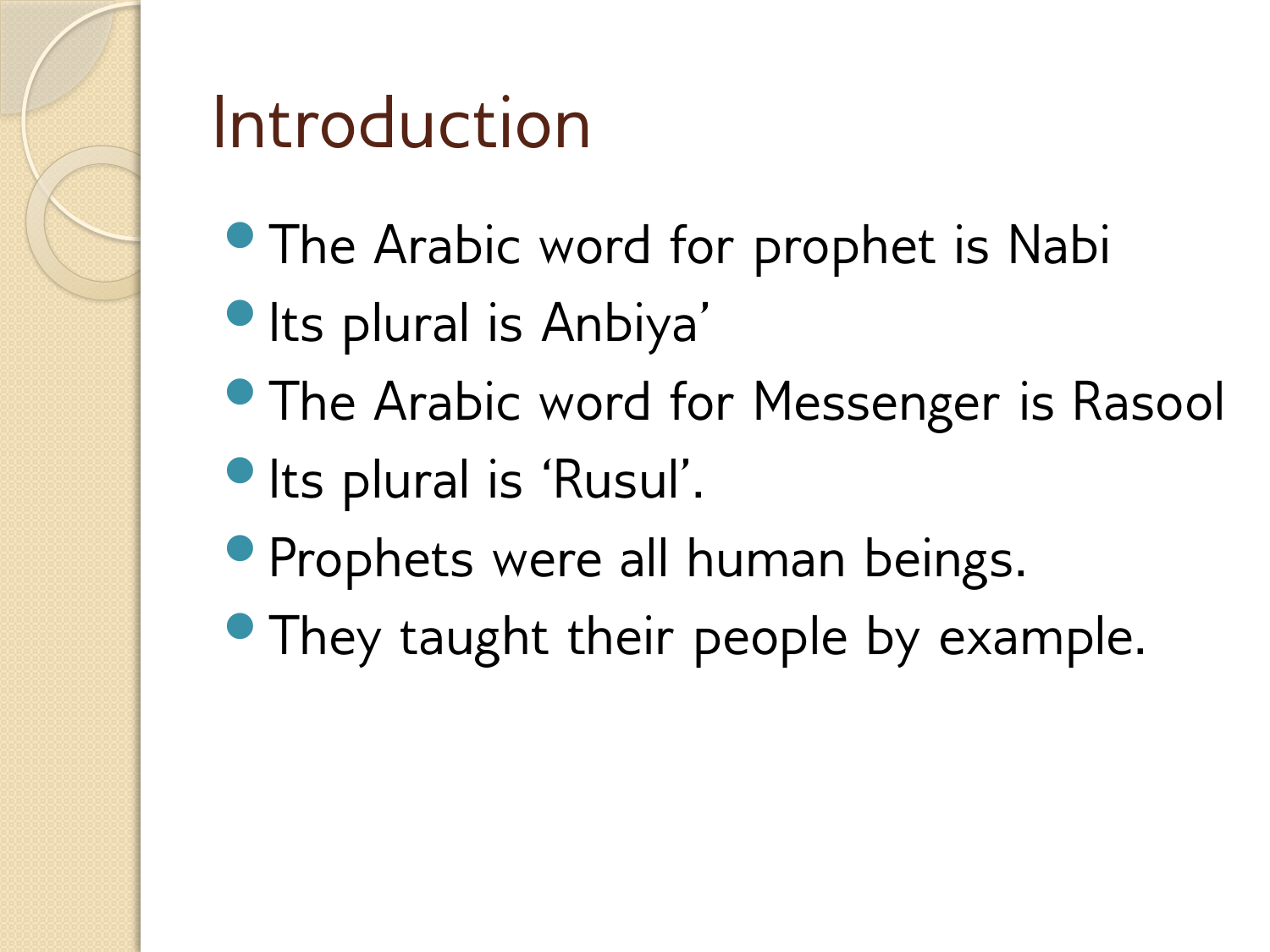

# Introduction
The Arabic word for prophet is Nabi
Its plural is Anbiya’
The Arabic word for Messenger is Rasool
Its plural is ‘Rusul’.
Prophets were all human beings.
They taught their people by example.